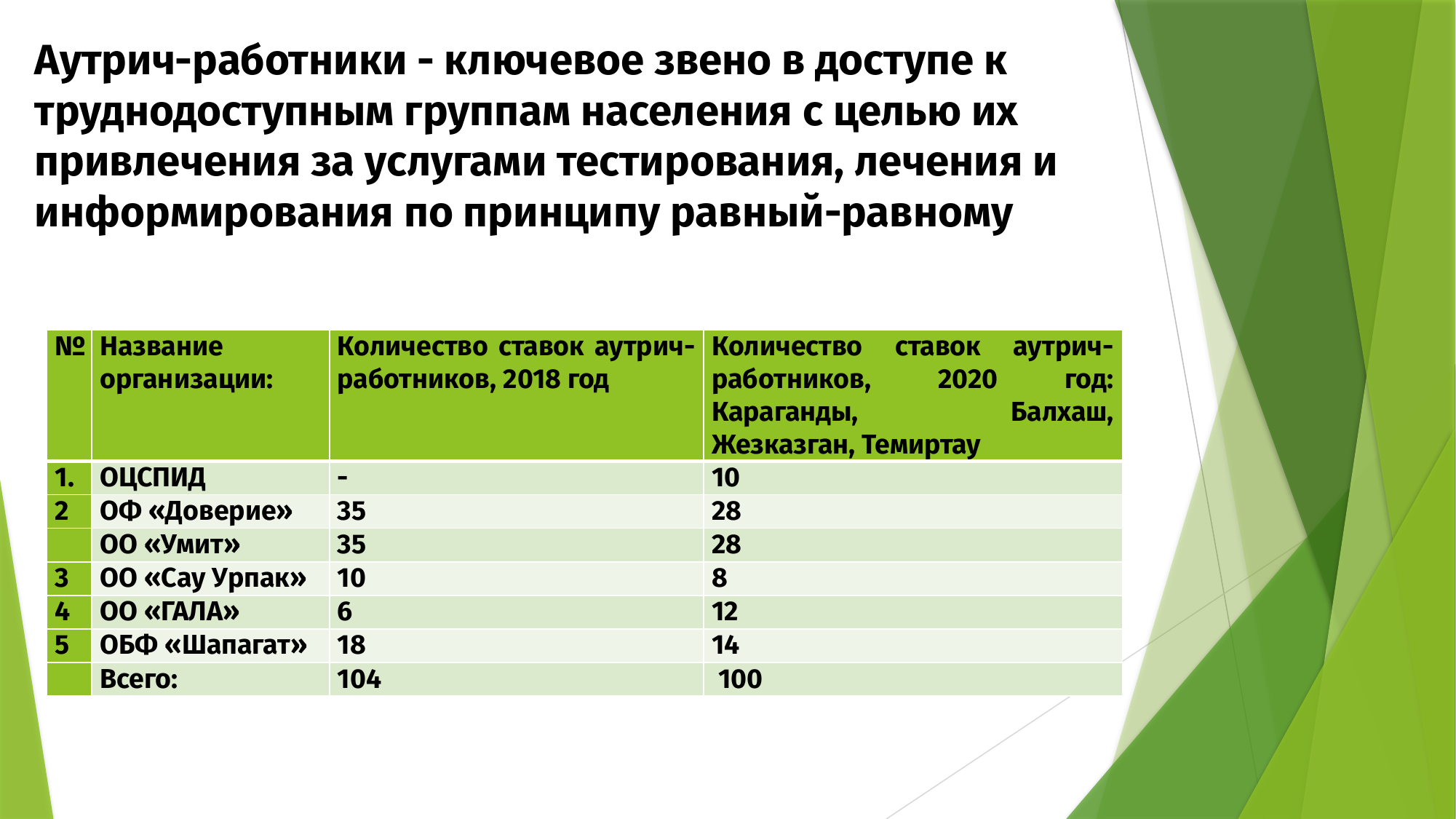

# Аутрич-работники - ключевое звено в доступе к труднодоступным группам населения с целью их привлечения за услугами тестирования, лечения и информирования по принципу равный-равному
| № | Название организации: | Количество ставок аутрич-работников, 2018 год | Количество ставок аутрич-работников, 2020 год: Караганды, Балхаш, Жезказган, Темиртау |
| --- | --- | --- | --- |
| 1. | ОЦСПИД | - | 10 |
| 2 | ОФ «Доверие» | 35 | 28 |
|  | ОО «Умит» | 35 | 28 |
| 3 | ОО «Сау Урпак» | 10 | 8 |
| 4 | ОО «ГАЛА» | 6 | 12 |
| 5 | ОБФ «Шапагат» | 18 | 14 |
|  | Всего: | 104 | 100 |